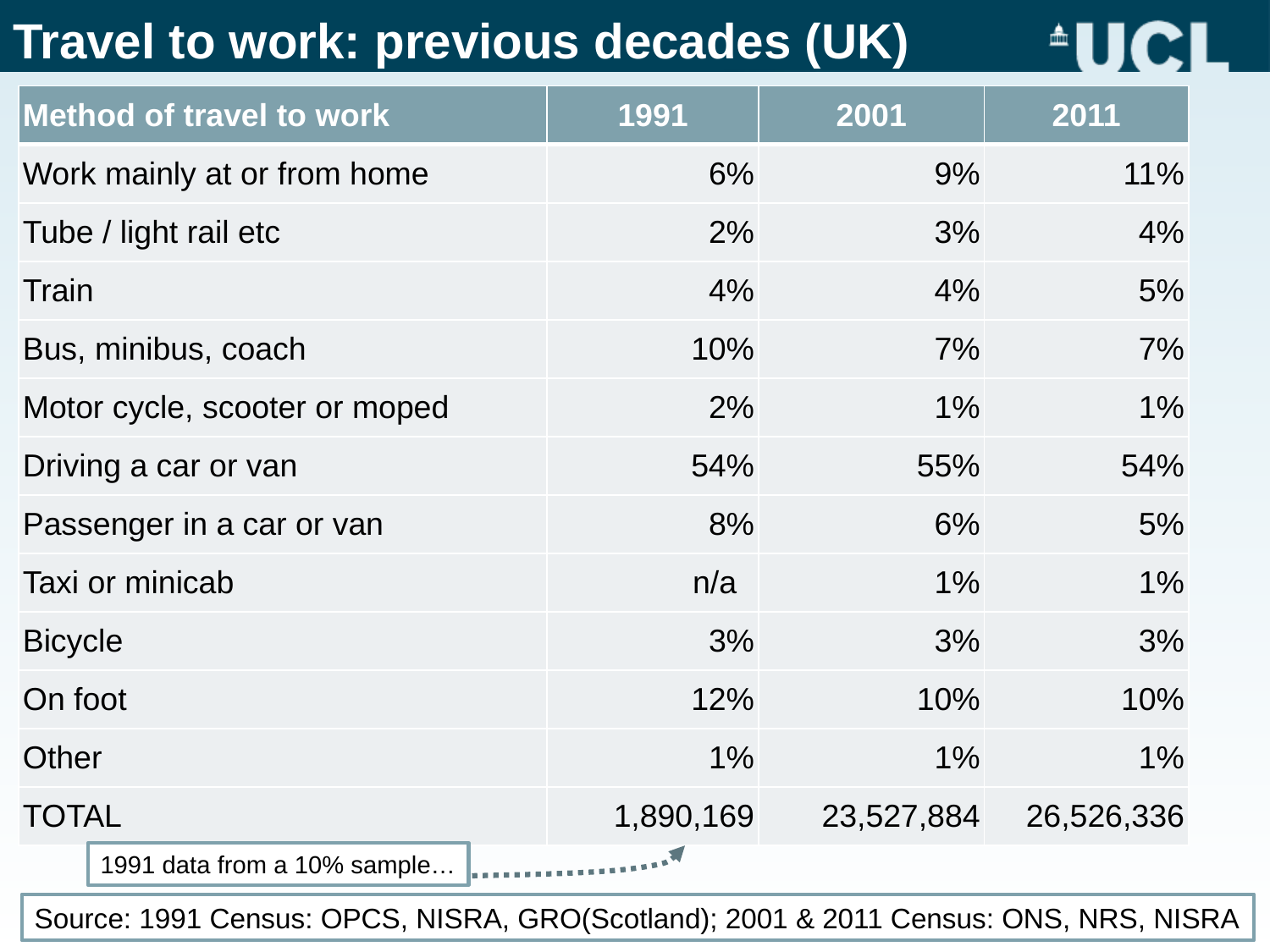

Travel to work: previous decades (UK)
| Method of travel to work | 1991 | 2001 | 2011 |
| --- | --- | --- | --- |
| Work mainly at or from home | 6% | 9% | 11% |
| Tube / light rail etc | 2% | 3% | 4% |
| Train | 4% | 4% | 5% |
| Bus, minibus, coach | 10% | 7% | 7% |
| Motor cycle, scooter or moped | 2% | 1% | 1% |
| Driving a car or van | 54% | 55% | 54% |
| Passenger in a car or van | 8% | 6% | 5% |
| Taxi or minicab | n/a | 1% | 1% |
| Bicycle | 3% | 3% | 3% |
| On foot | 12% | 10% | 10% |
| Other | 1% | 1% | 1% |
| TOTAL | 1,890,169 | 23,527,884 | 26,526,336 |
1991 data from a 10% sample…

Source: 1991 Census: OPCS, NISRA, GRO(Scotland); 2001 & 2011 Census: ONS, NRS, NISRA